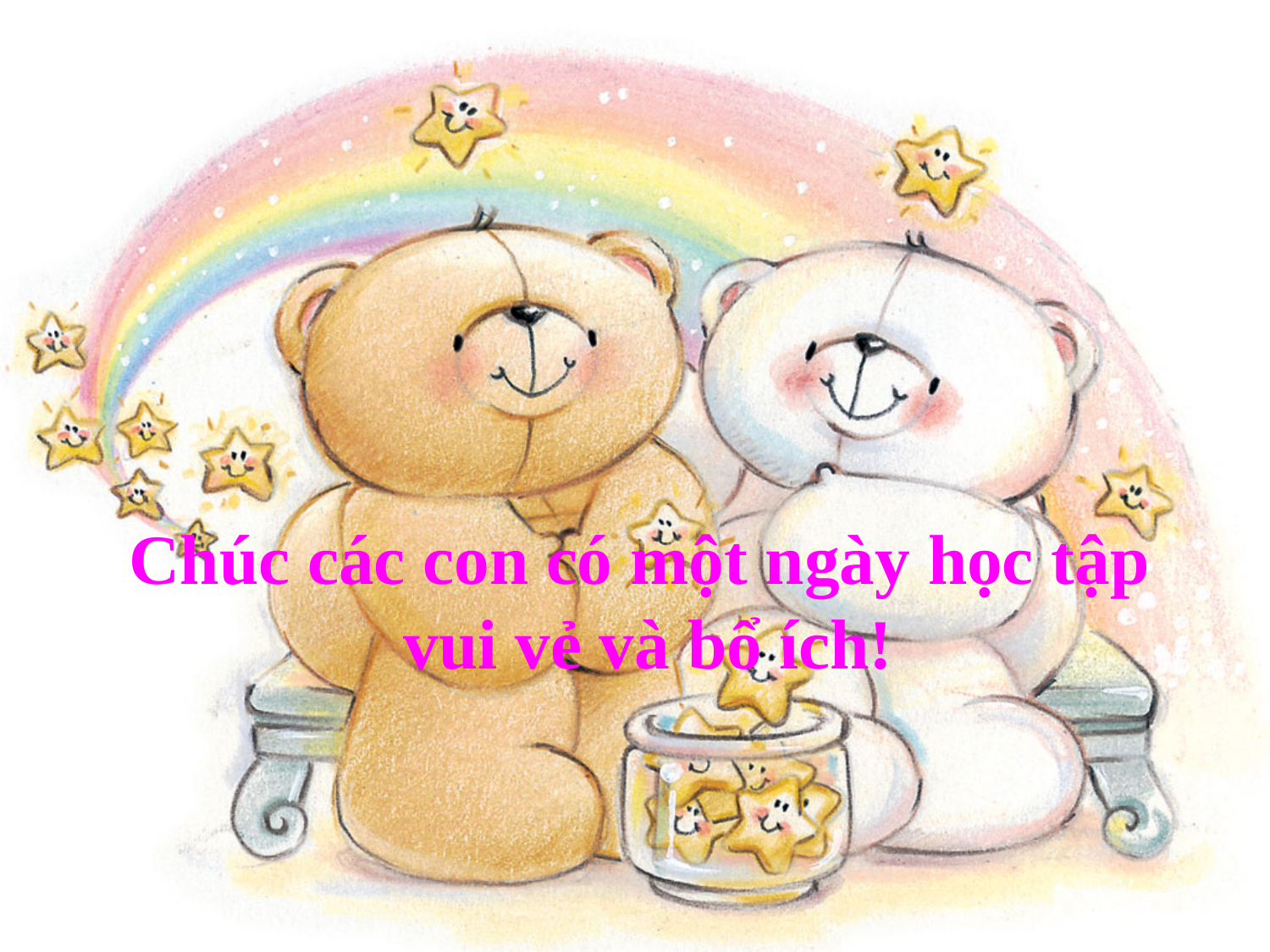

Chúc các con có một ngày học tập
 vui vẻ và bổ ích!